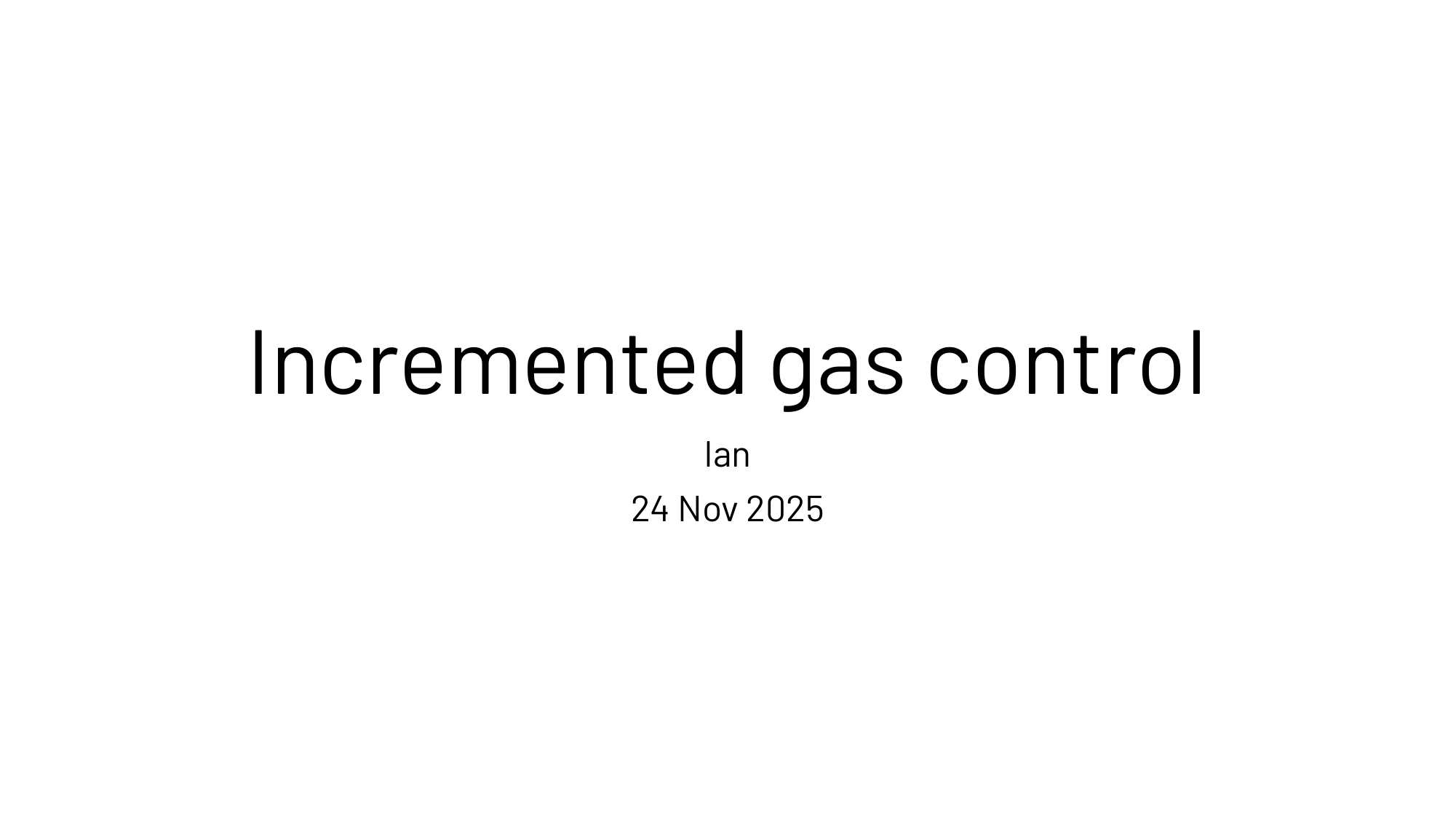

# Incremented gas control
Ian
24 Nov 2025